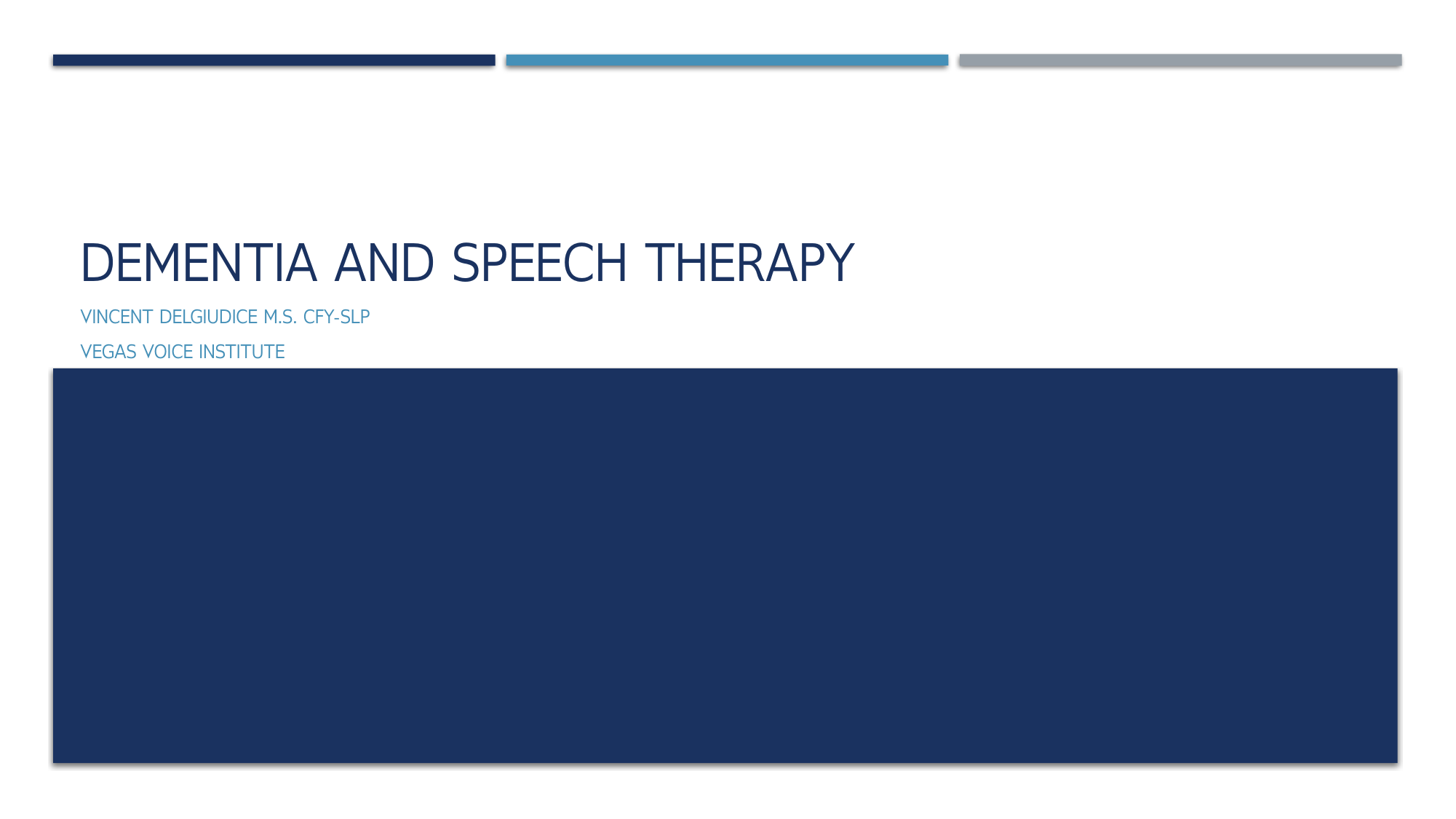

# Dementia and Speech therapy
Vincent DelGiudice M.S. CFY-SLP
Vegas Voice Institute